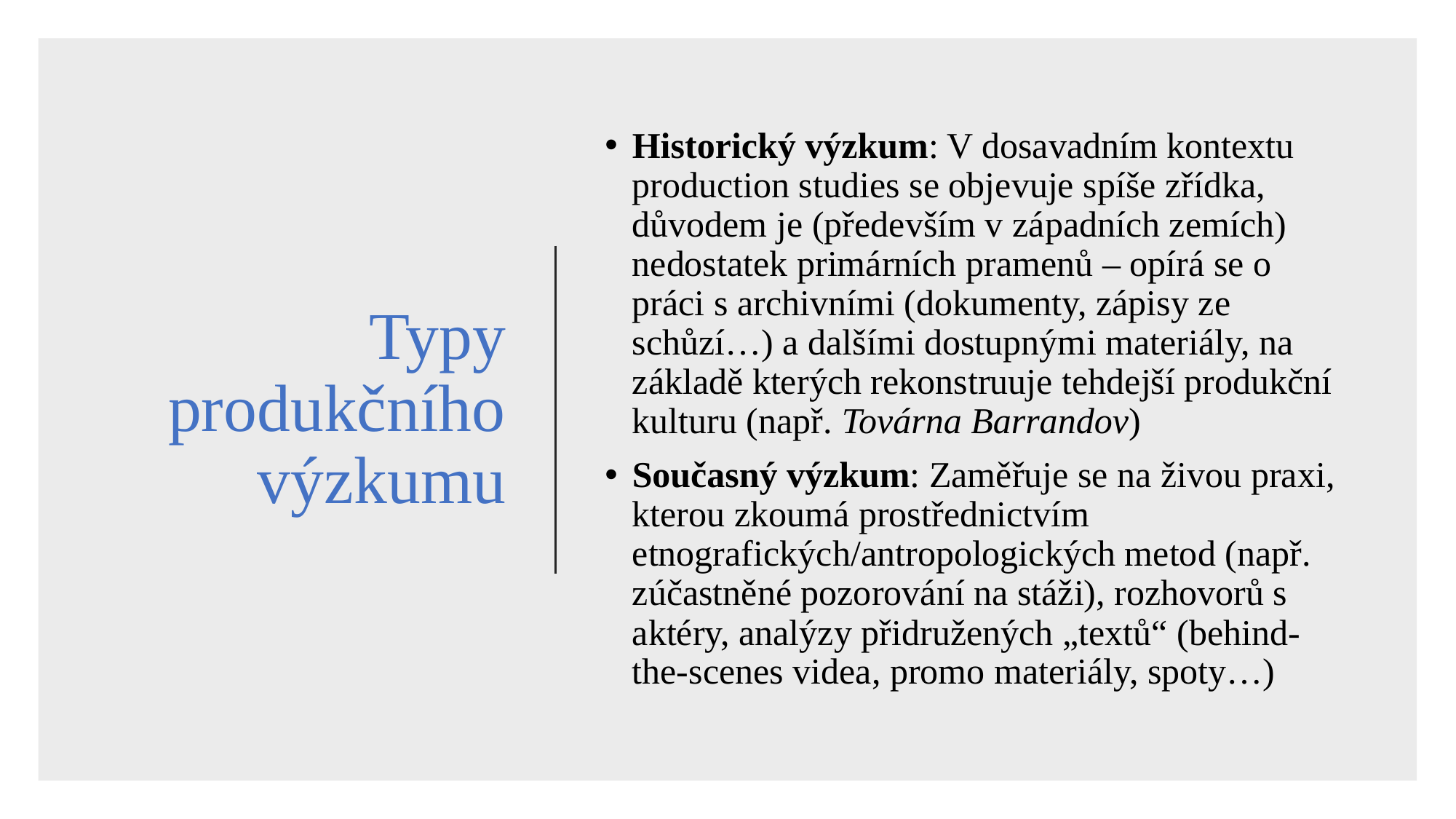

# Typy produkčního výzkumu
Historický výzkum: V dosavadním kontextu production studies se objevuje spíše zřídka, důvodem je (především v západních zemích) nedostatek primárních pramenů – opírá se o práci s archivními (dokumenty, zápisy ze schůzí…) a dalšími dostupnými materiály, na základě kterých rekonstruuje tehdejší produkční kulturu (např. Továrna Barrandov)
Současný výzkum: Zaměřuje se na živou praxi, kterou zkoumá prostřednictvím etnografických/antropologických metod (např. zúčastněné pozorování na stáži), rozhovorů s aktéry, analýzy přidružených „textů“ (behind-the-scenes videa, promo materiály, spoty…)